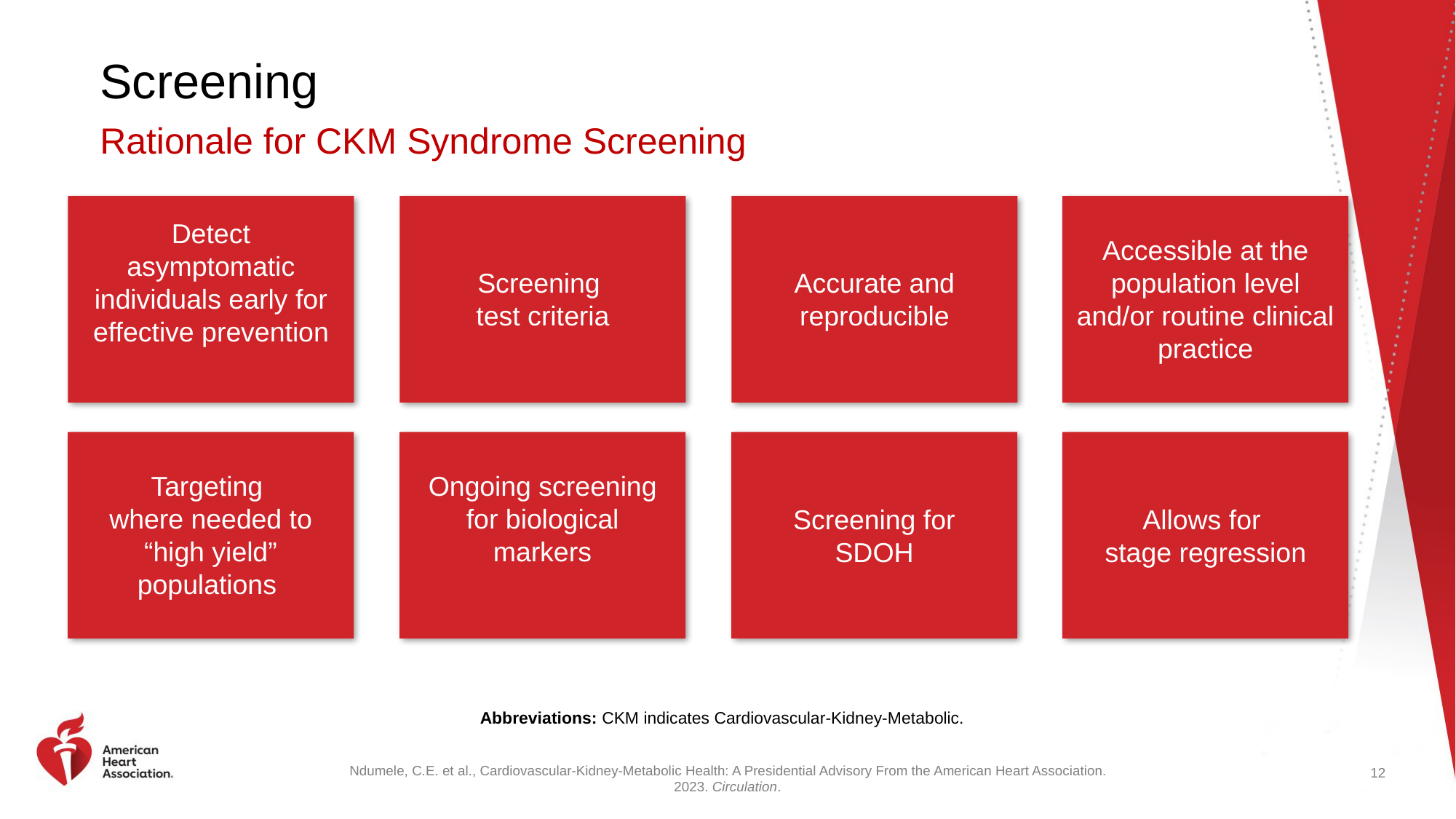

# Screening
Rationale for CKM Syndrome Screening​

Detect asymptomatic individuals early for effective prevention
Accessible at the population level and/or routine clinical practice​
Screening
test criteria
Accurate and reproducible​

Targeting
where needed to “high yield” populations ​
Ongoing screening for biological markers
Screening for SDOH
Allows for
stage regression
Abbreviations: CKM indicates Cardiovascular-Kidney-Metabolic.
12